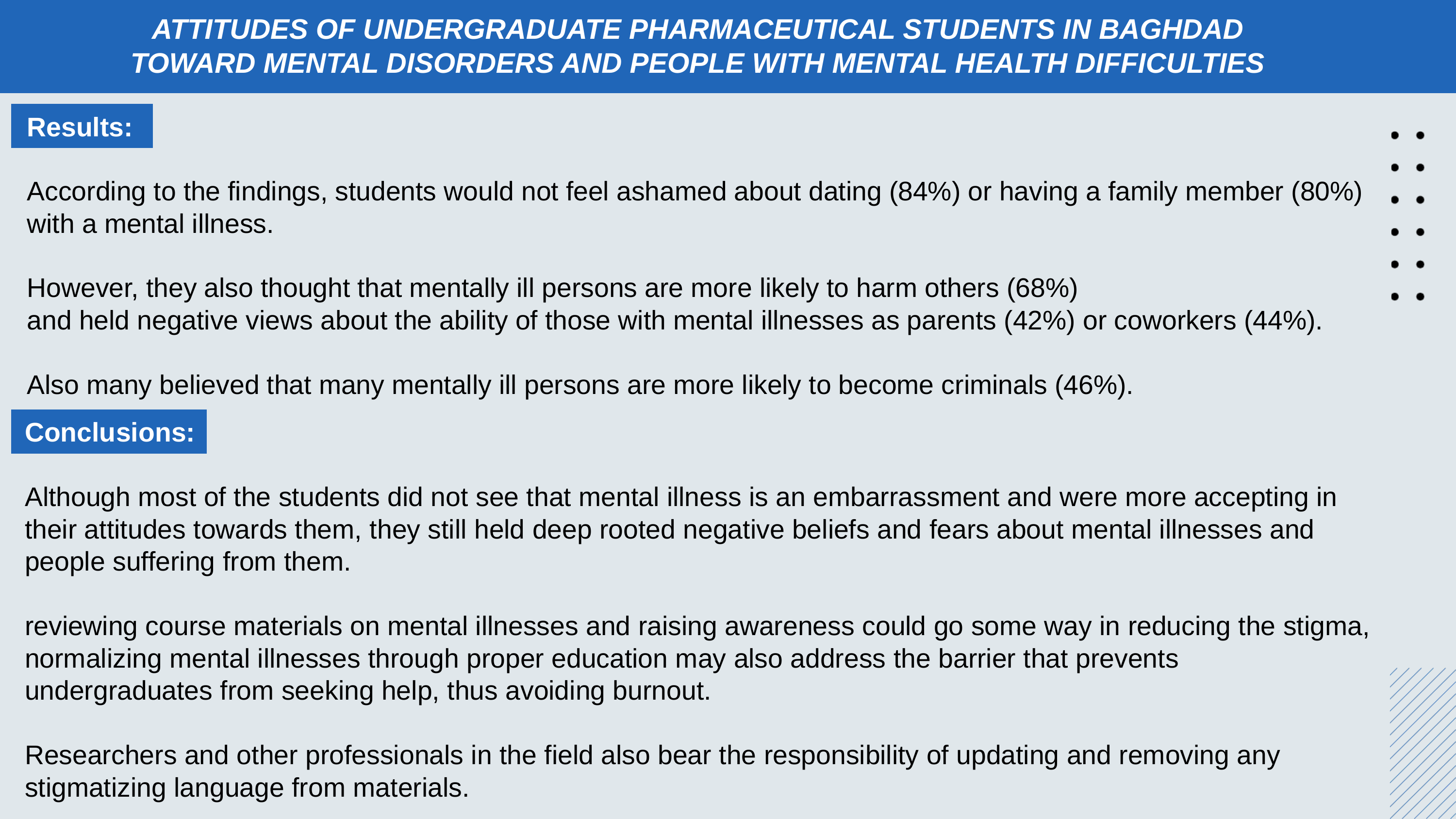

ATTITUDES OF UNDERGRADUATE PHARMACEUTICAL STUDENTS IN BAGHDAD TOWARD MENTAL DISORDERS AND PEOPLE WITH MENTAL HEALTH DIFFICULTIES

Results:

According to the findings, students would not feel ashamed about dating (84%) or having a family member (80%)
with a mental illness.

However, they also thought that mentally ill persons are more likely to harm others (68%)
and held negative views about the ability of those with mental illnesses as parents (42%) or coworkers (44%).

Also many believed that many mentally ill persons are more likely to become criminals (46%).

Conclusions:

Although most of the students did not see that mental illness is an embarrassment and were more accepting in their attitudes towards them, they still held deep rooted negative beliefs and fears about mental illnesses and people suffering from them.

reviewing course materials on mental illnesses and raising awareness could go some way in reducing the stigma, normalizing mental illnesses through proper education may also address the barrier that prevents undergraduates from seeking help, thus avoiding burnout.

Researchers and other professionals in the field also bear the responsibility of updating and removing any stigmatizing language from materials.